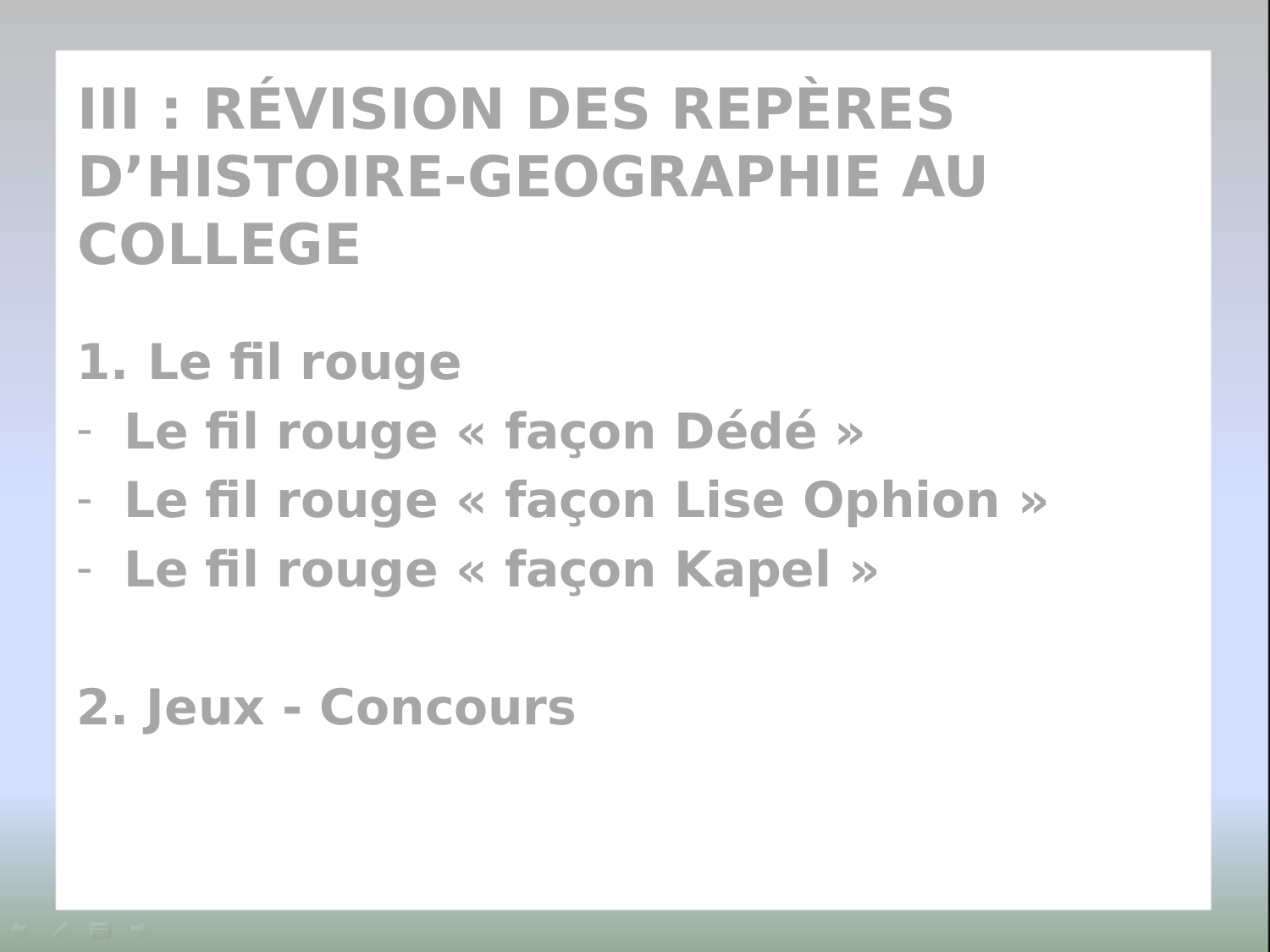

III : RÉVISION DES REPÈRES D’HISTOIRE-GEOGRAPHIE AU COLLEGE

Le fil rouge
Le fil rouge « façon Dédé »
Le fil rouge « façon Lise Ophion »
Le fil rouge « façon Kapel »

2. Jeux - Concours